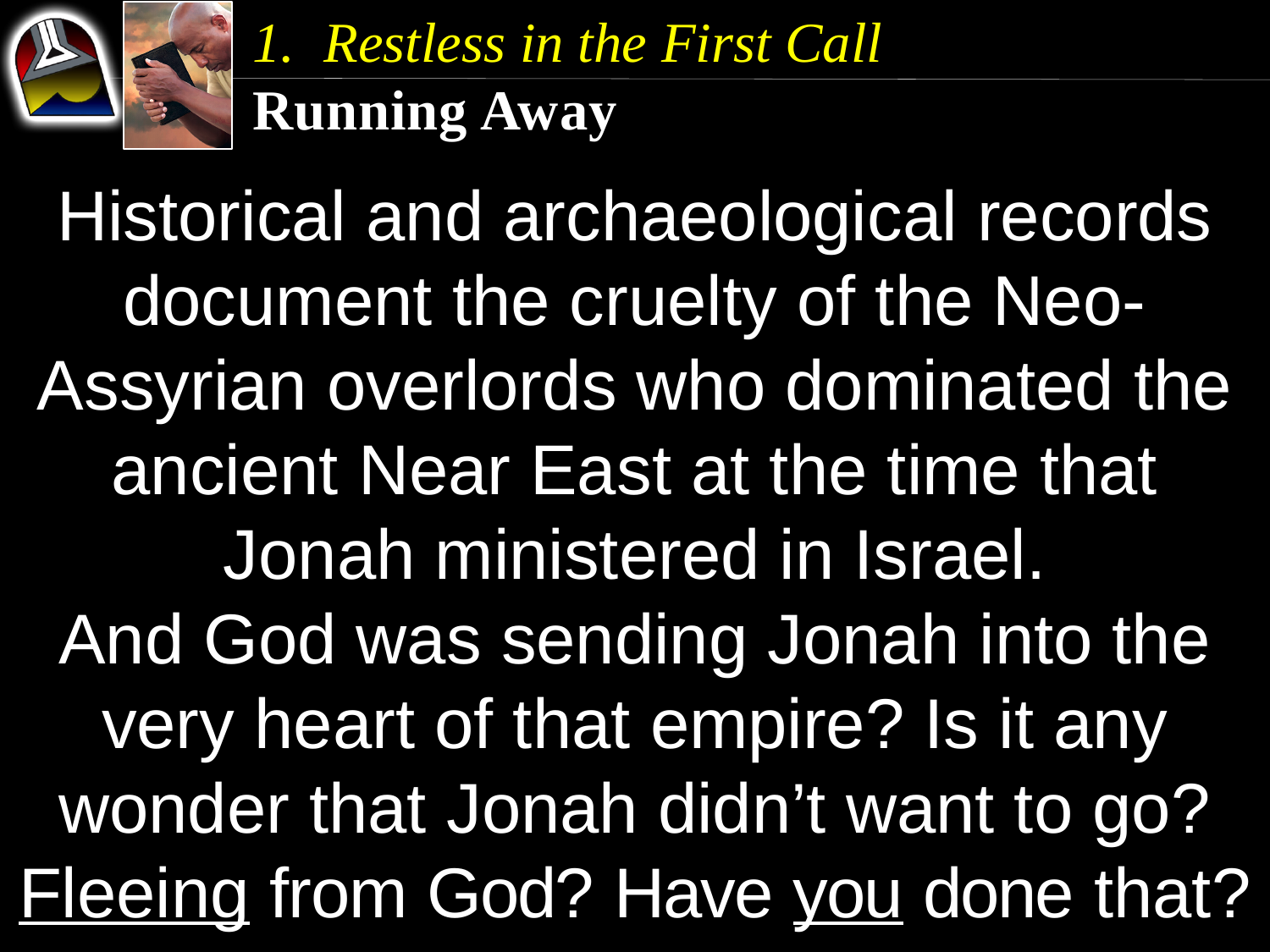

Restless in the First Call
Running Away
Historical and archaeological records document the cruelty of the Neo-Assyrian overlords who dominated the ancient Near East at the time that Jonah ministered in Israel.
And God was sending Jonah into the very heart of that empire? Is it any wonder that Jonah didn’t want to go?
Fleeing from God? Have you done that?